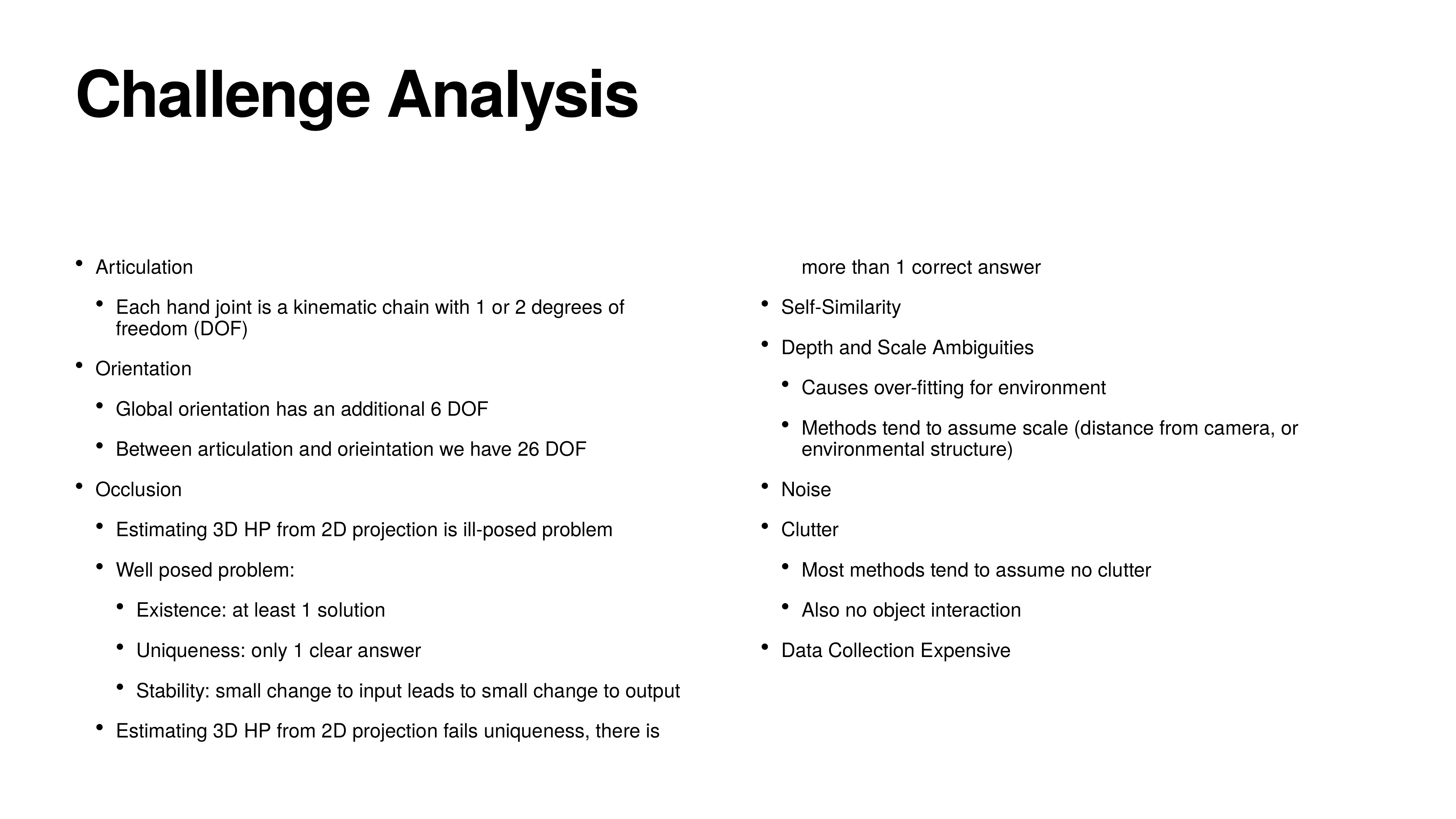

Challenge Analysis
Articulation
Each hand joint is a kinematic chain with 1 or 2 degrees of freedom (DOF)
Orientation
Global orientation has an additional 6 DOF
Between articulation and orieintation we have 26 DOF
Occlusion
Estimating 3D HP from 2D projection is ill-posed problem
Well posed problem:
Existence: at least 1 solution
Uniqueness: only 1 clear answer
Stability: small change to input leads to small change to output
Estimating 3D HP from 2D projection fails uniqueness, there is more than 1 correct answer
Self-Similarity
Depth and Scale Ambiguities
Causes over-fitting for environment
Methods tend to assume scale (distance from camera, or environmental structure)
Noise
Clutter
Most methods tend to assume no clutter
Also no object interaction
Data Collection Expensive